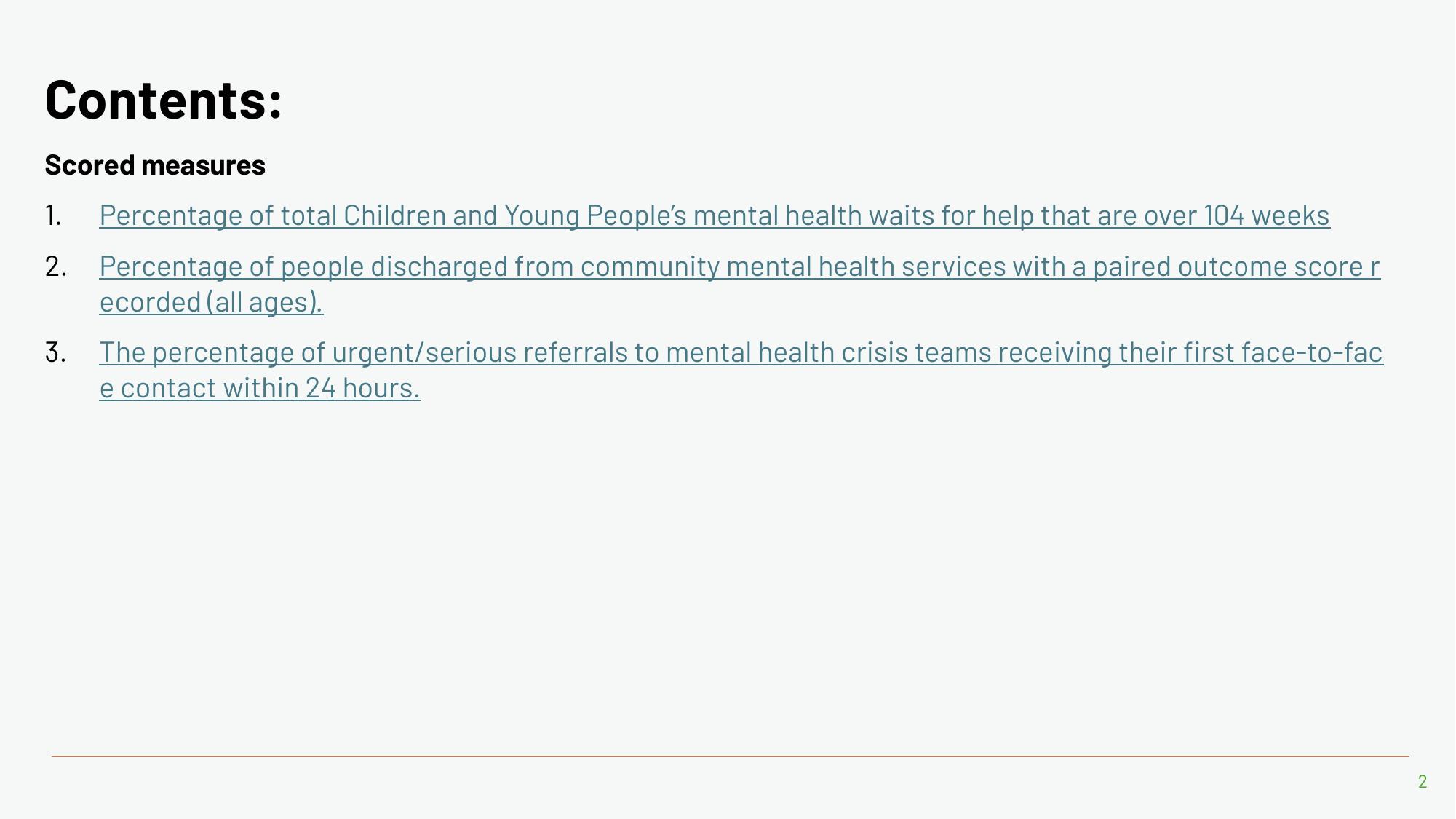

# Contents:
Scored measures
Percentage of total Children and Young People’s mental health waits for help that are over 104 weeks
Percentage of people discharged from community mental health services with a paired outcome score recorded (all ages).
The percentage of urgent/serious referrals to mental health crisis teams receiving their first face-to-face contact within 24 hours.